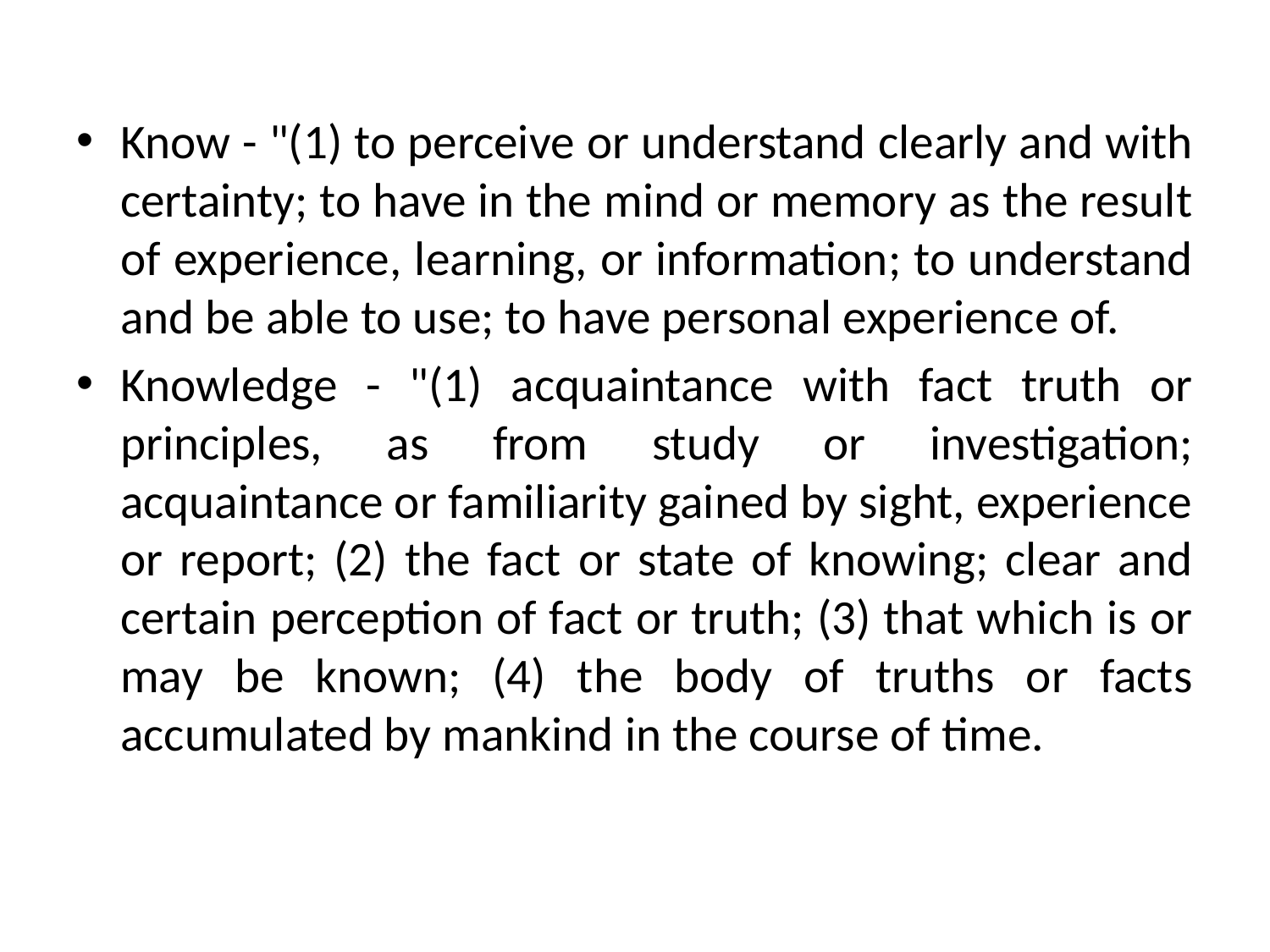

Know - "(1) to perceive or understand clearly and with certainty; to have in the mind or memory as the result of experience, learning, or information; to understand and be able to use; to have personal experience of.
Knowledge - "(1) acquaintance with fact truth or principles, as from study or investigation; acquaintance or familiarity gained by sight, experience or report; (2) the fact or state of knowing; clear and certain perception of fact or truth; (3) that which is or may be known; (4) the body of truths or facts accumulated by mankind in the course of time.